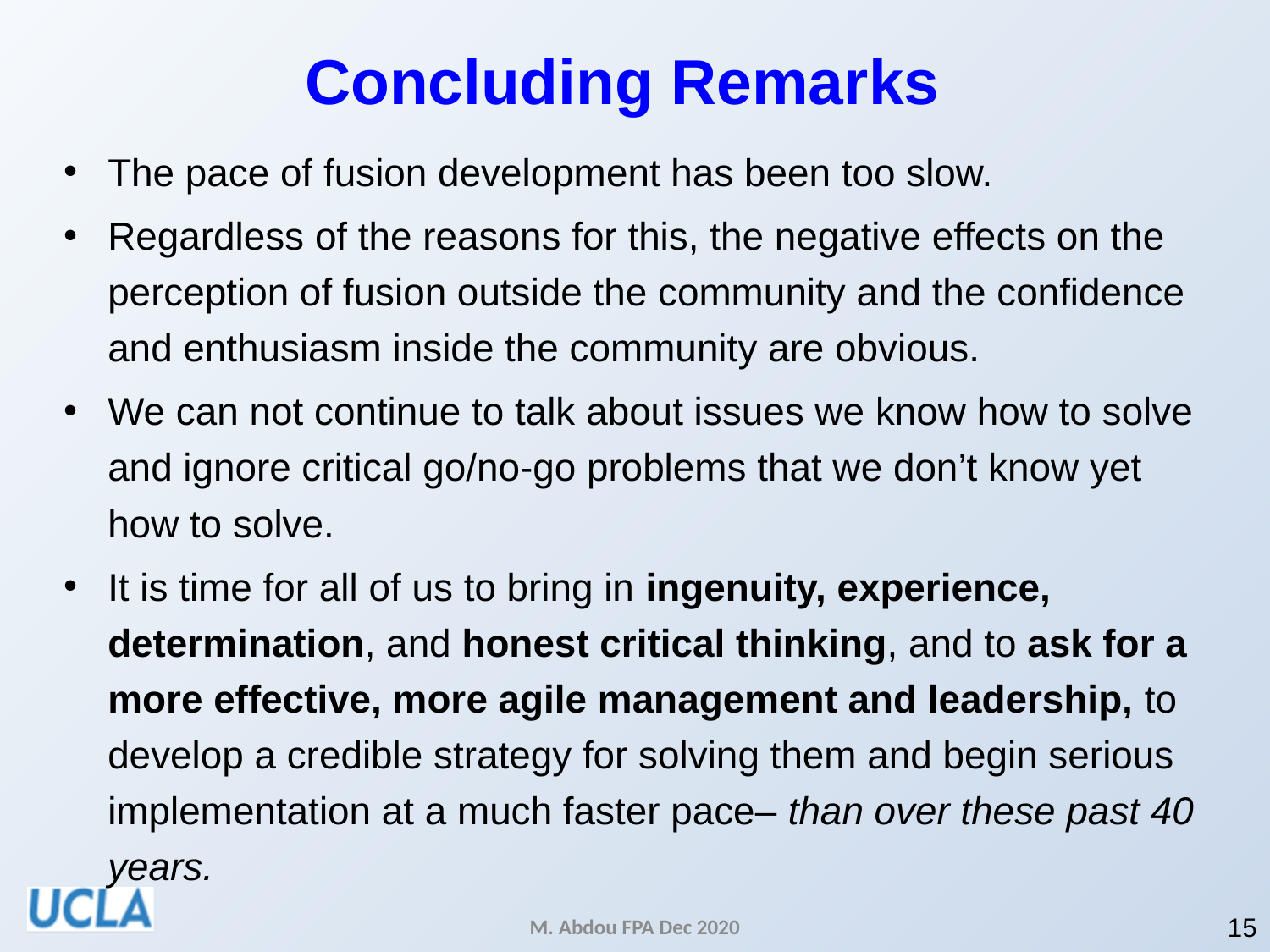

# Concluding Remarks
The pace of fusion development has been too slow.
Regardless of the reasons for this, the negative effects on the perception of fusion outside the community and the confidence and enthusiasm inside the community are obvious.
We can not continue to talk about issues we know how to solve and ignore critical go/no-go problems that we don’t know yet how to solve.
It is time for all of us to bring in ingenuity, experience, determination, and honest critical thinking, and to ask for a more effective, more agile management and leadership, to develop a credible strategy for solving them and begin serious implementation at a much faster pace– than over these past 40 years.
M. Abdou FPA Dec 2020
15